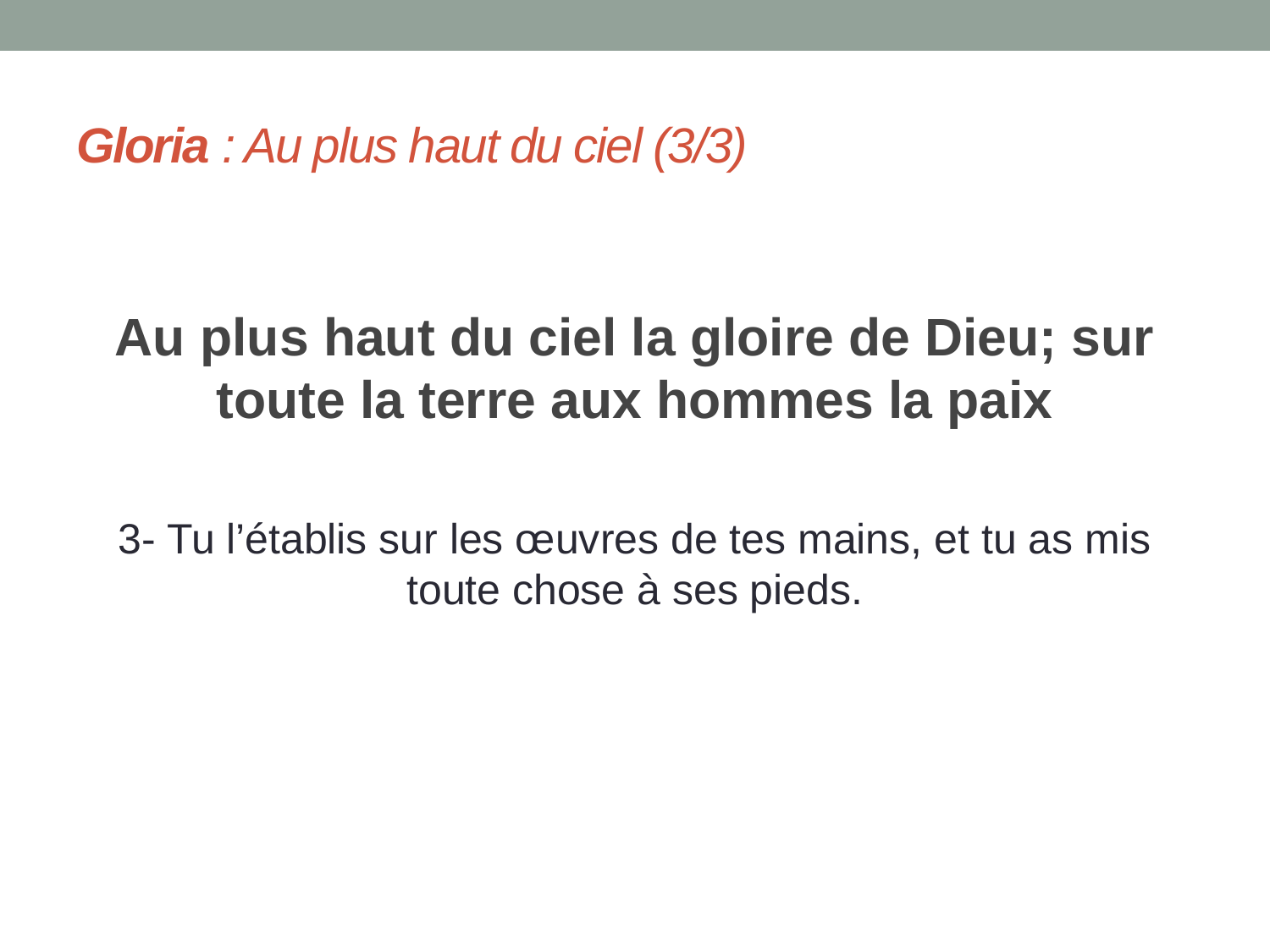

# Gloria : Au plus haut du ciel (3/3)

Au plus haut du ciel la gloire de Dieu; sur toute la terre aux hommes la paix

3- Tu l’établis sur les œuvres de tes mains, et tu as mis toute chose à ses pieds.